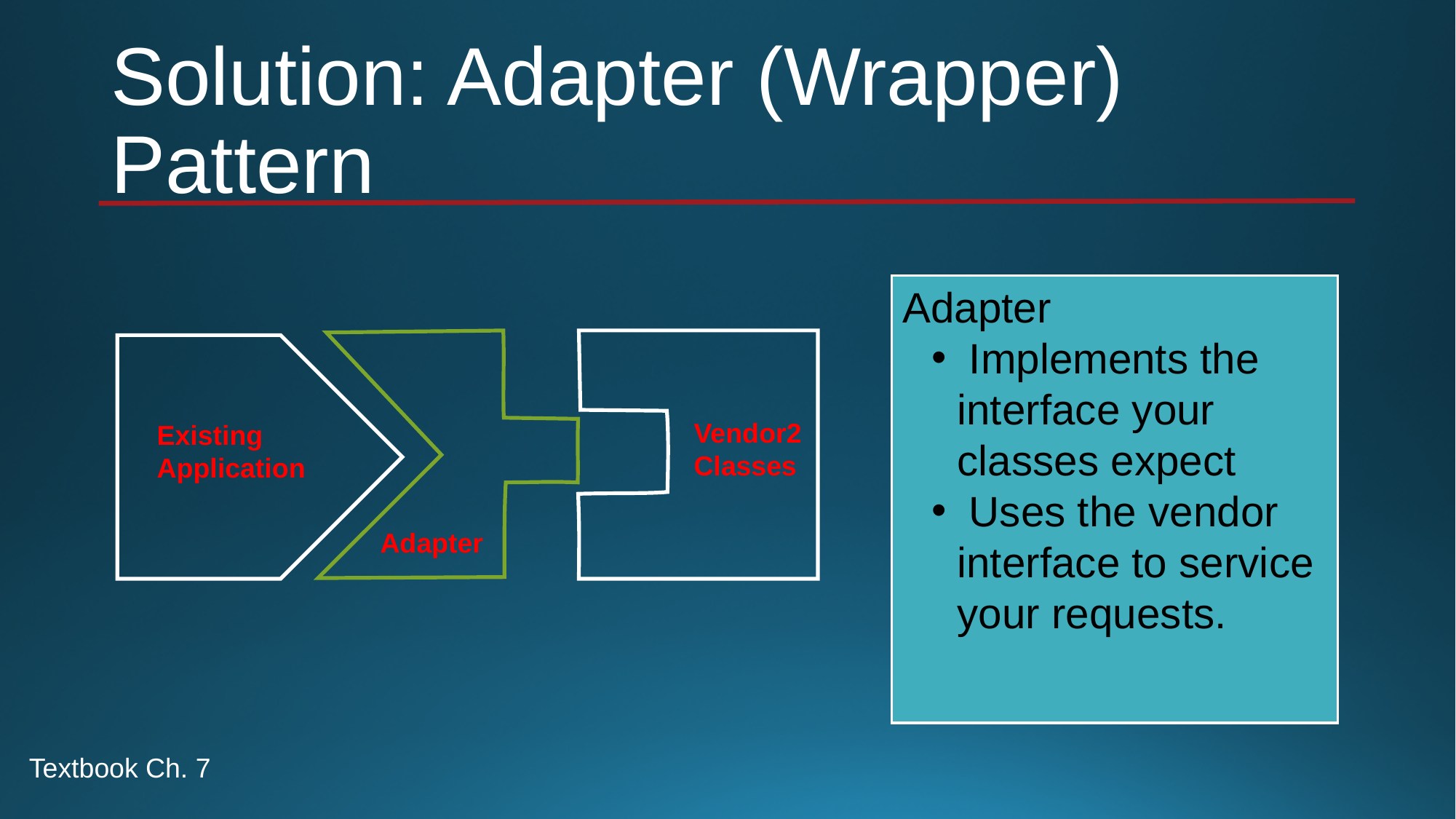

# Solution: Adapter (Wrapper) Pattern
Adapter
 Implements the interface your classes expect
 Uses the vendor interface to service your requests.

Vendor2 Classes
Existing
Application
Adapter
Textbook Ch. 7